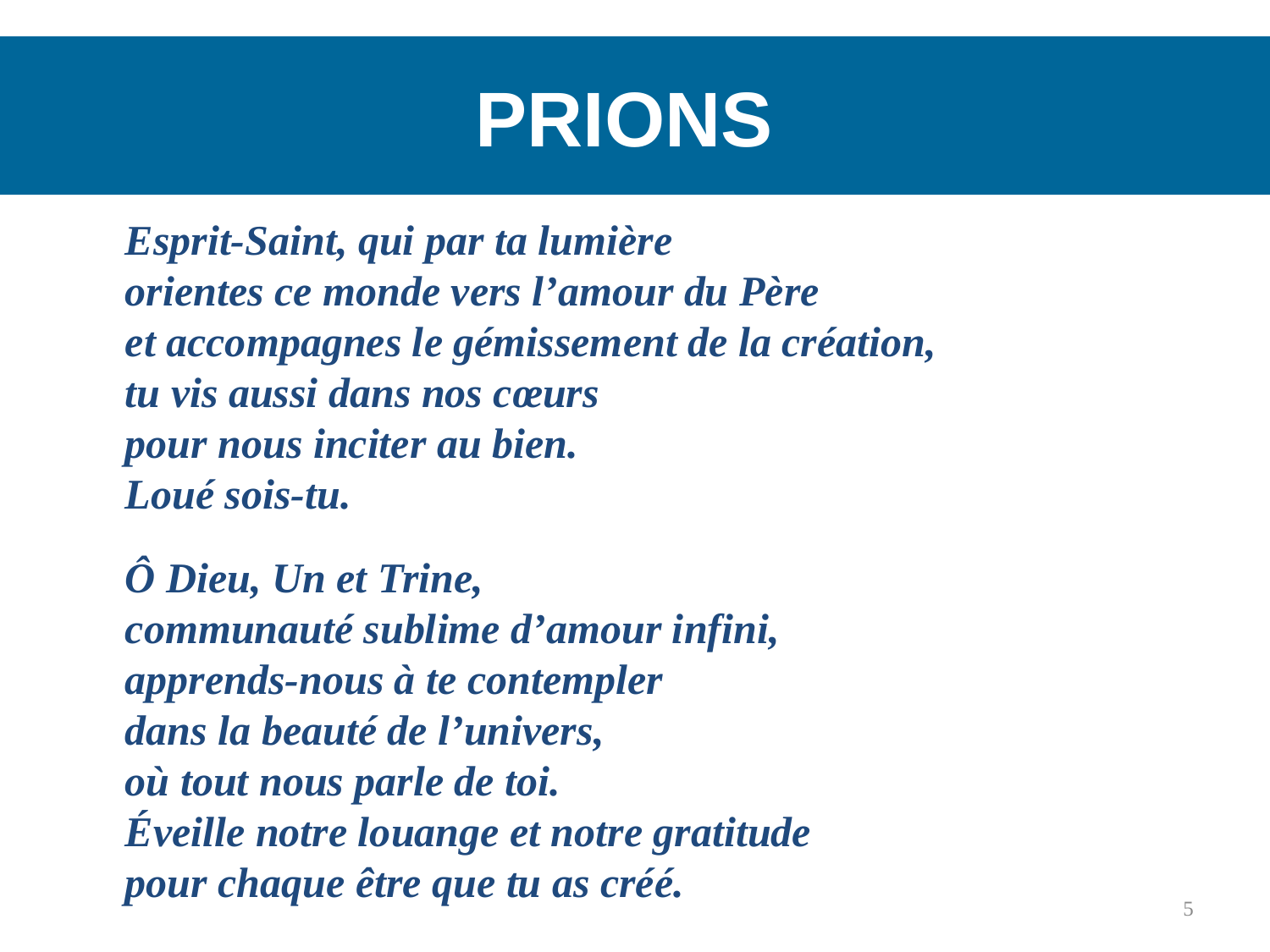

# PRIONS
	Esprit-Saint, qui par ta lumière
orientes ce monde vers l’amour du Père
et accompagnes le gémissement de la création,
tu vis aussi dans nos cœurs
pour nous inciter au bien.
Loué sois-tu.

	Ô Dieu, Un et Trine,
communauté sublime d’amour infini,
apprends-nous à te contempler
dans la beauté de l’univers,
où tout nous parle de toi.
Éveille notre louange et notre gratitude
pour chaque être que tu as créé.

5